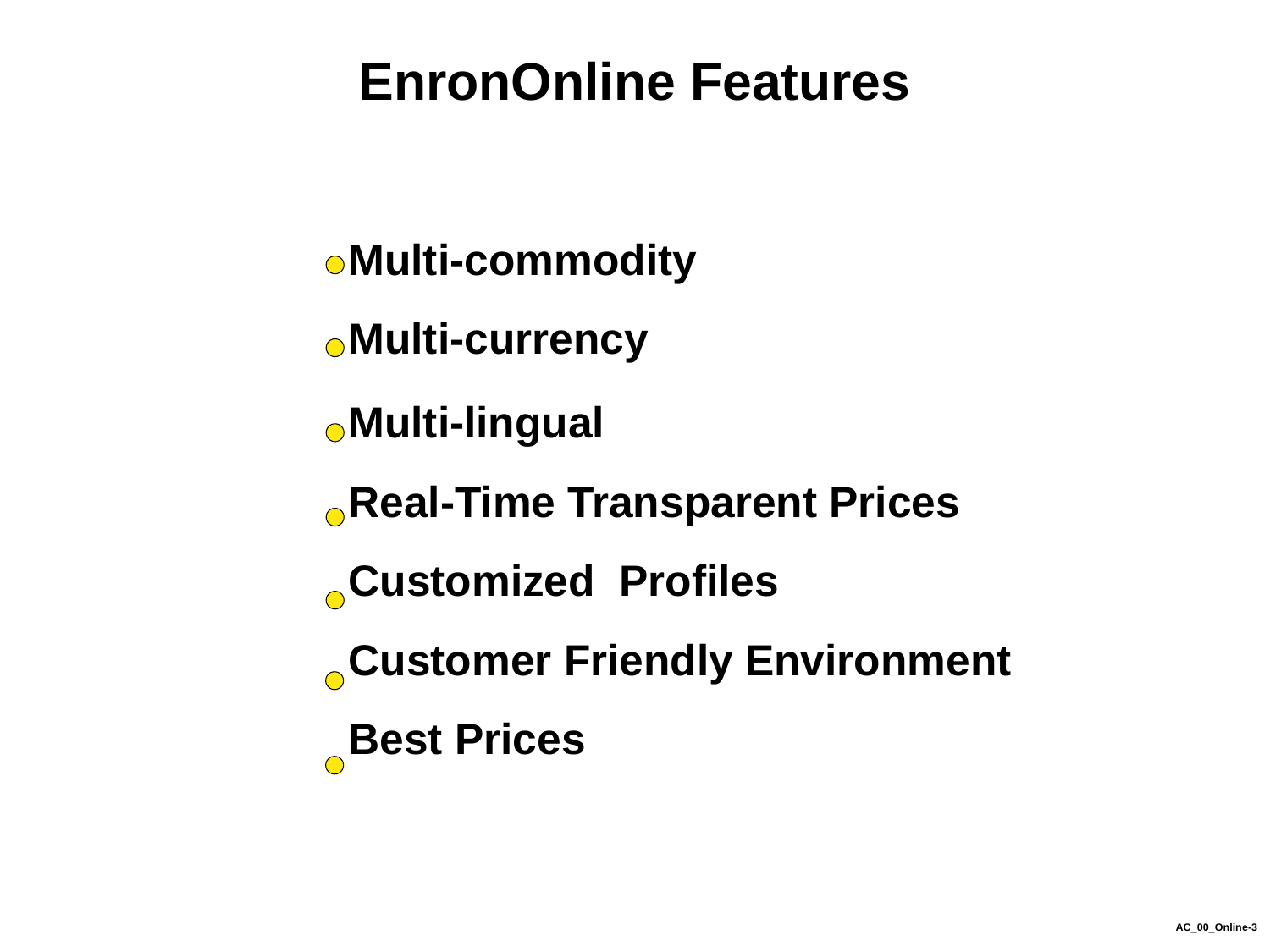

EnronOnline Features
# Multi-commodity
 	Multi-currency
 	Multi-lingual
 	Real-Time Transparent Prices
 	Customized  Profiles
 	Customer Friendly Environment
 	Best Prices